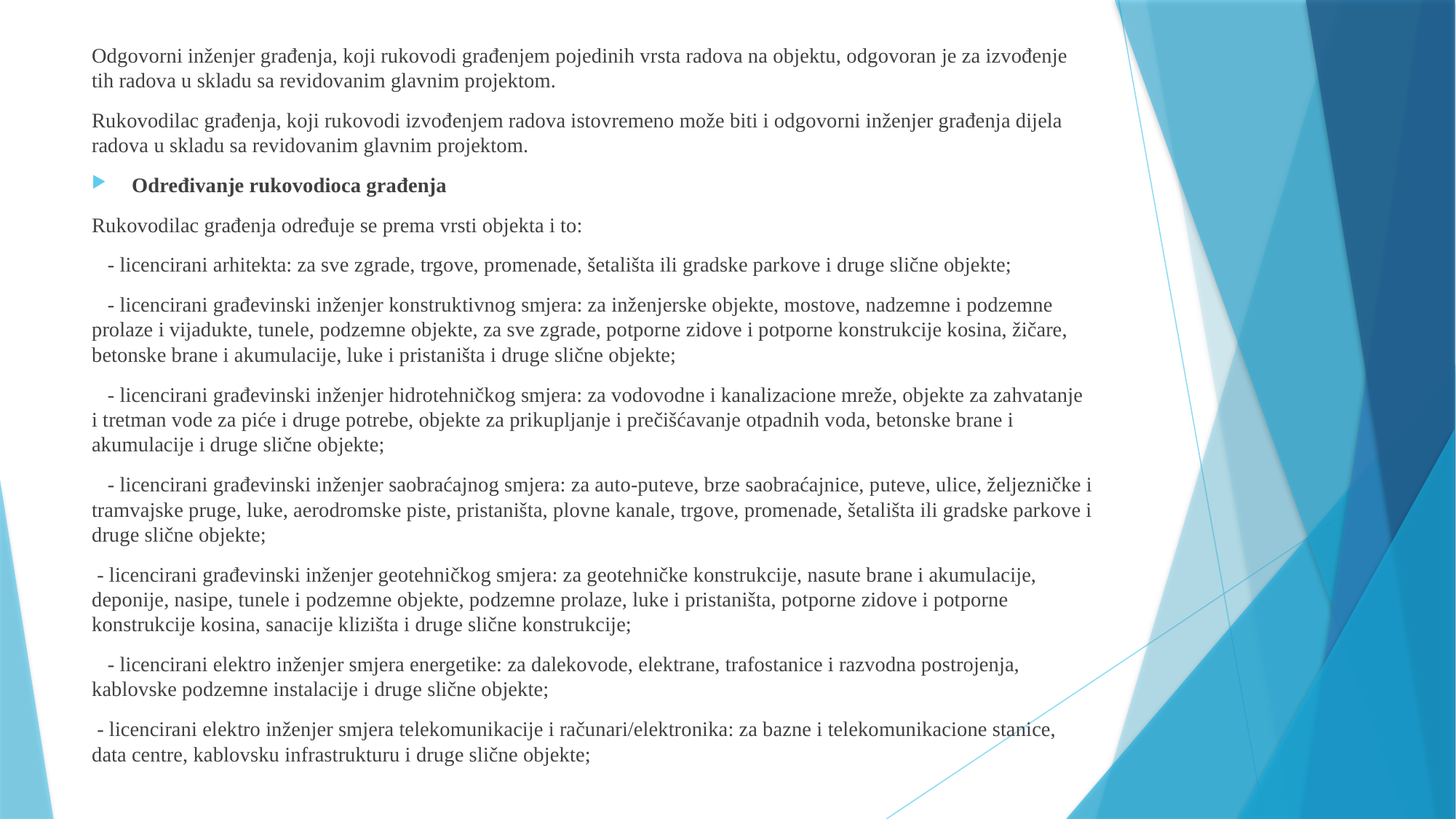

Odgovorni inženjer građenja, koji rukovodi građenjem pojedinih vrsta radova na objektu, odgovoran je za izvođenje tih radova u skladu sa revidovanim glavnim projektom.
Rukovodilac građenja, koji rukovodi izvođenjem radova istovremeno može biti i odgovorni inženjer građenja dijela radova u skladu sa revidovanim glavnim projektom.
Određivanje rukovodioca građenja
Rukovodilac građenja određuje se prema vrsti objekta i to:
   - licencirani arhitekta: za sve zgrade, trgove, promenade, šetališta ili gradske parkove i druge slične objekte;
   - licencirani građevinski inženjer konstruktivnog smjera: za inženjerske objekte, mostove, nadzemne i podzemne prolaze i vijadukte, tunele, podzemne objekte, za sve zgrade, potporne zidove i potporne konstrukcije kosina, žičare, betonske brane i akumulacije, luke i pristaništa i druge slične objekte;
   - licencirani građevinski inženjer hidrotehničkog smjera: za vodovodne i kanalizacione mreže, objekte za zahvatanje i tretman vode za piće i druge potrebe, objekte za prikupljanje i prečišćavanje otpadnih voda, betonske brane i akumulacije i druge slične objekte;
   - licencirani građevinski inženjer saobraćajnog smjera: za auto-puteve, brze saobraćajnice, puteve, ulice, željezničke i tramvajske pruge, luke, aerodromske piste, pristaništa, plovne kanale, trgove, promenade, šetališta ili gradske parkove i druge slične objekte;
 - licencirani građevinski inženjer geotehničkog smjera: za geotehničke konstrukcije, nasute brane i akumulacije, deponije, nasipe, tunele i podzemne objekte, podzemne prolaze, luke i pristaništa, potporne zidove i potporne konstrukcije kosina, sanacije klizišta i druge slične konstrukcije;
   - licencirani elektro inženjer smjera energetike: za dalekovode, elektrane, trafostanice i razvodna postrojenja, kablovske podzemne instalacije i druge slične objekte;
 - licencirani elektro inženjer smjera telekomunikacije i računari/elektronika: za bazne i telekomunikacione stanice, data centre, kablovsku infrastrukturu i druge slične objekte;